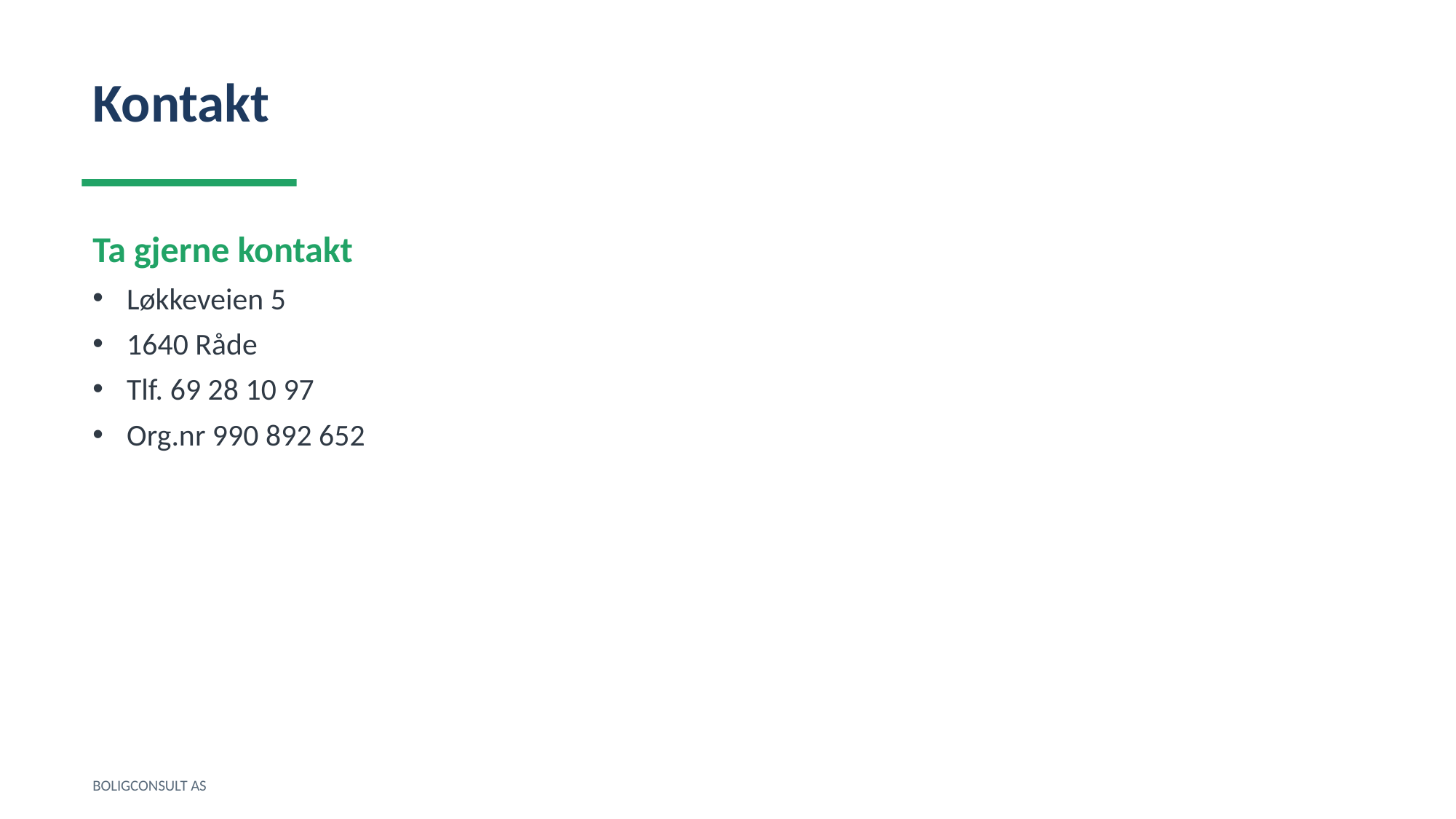

Kontakt

Ta gjerne kontakt
Løkkeveien 5
1640 Råde
Tlf. 69 28 10 97
Org.nr 990 892 652
BOLIGCONSULT AS